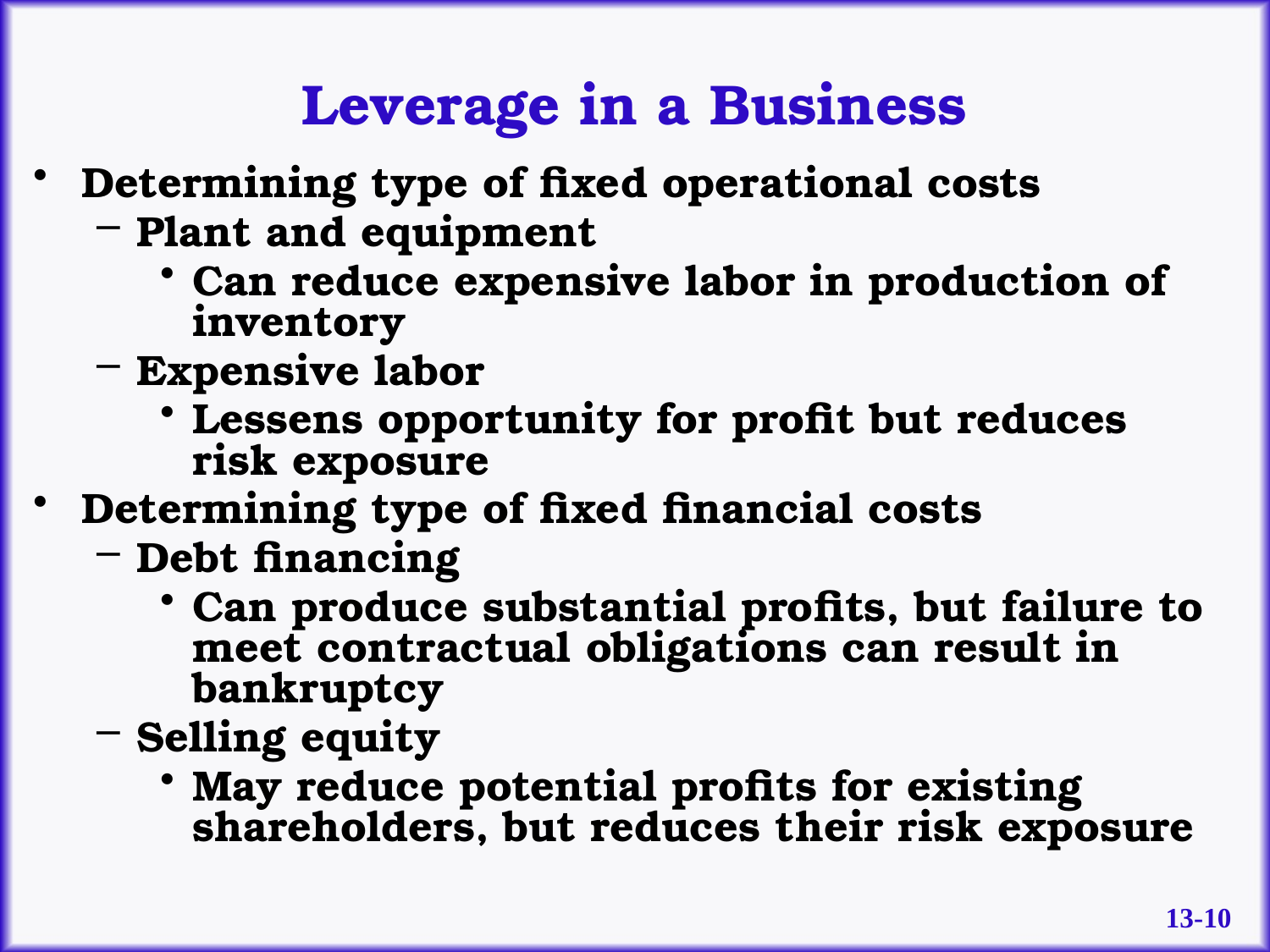

# Leverage in a Business
Determining type of fixed operational costs
Plant and equipment
Can reduce expensive labor in production of inventory
Expensive labor
Lessens opportunity for profit but reduces risk exposure
Determining type of fixed financial costs
Debt financing
Can produce substantial profits, but failure to meet contractual obligations can result in bankruptcy
Selling equity
May reduce potential profits for existing shareholders, but reduces their risk exposure